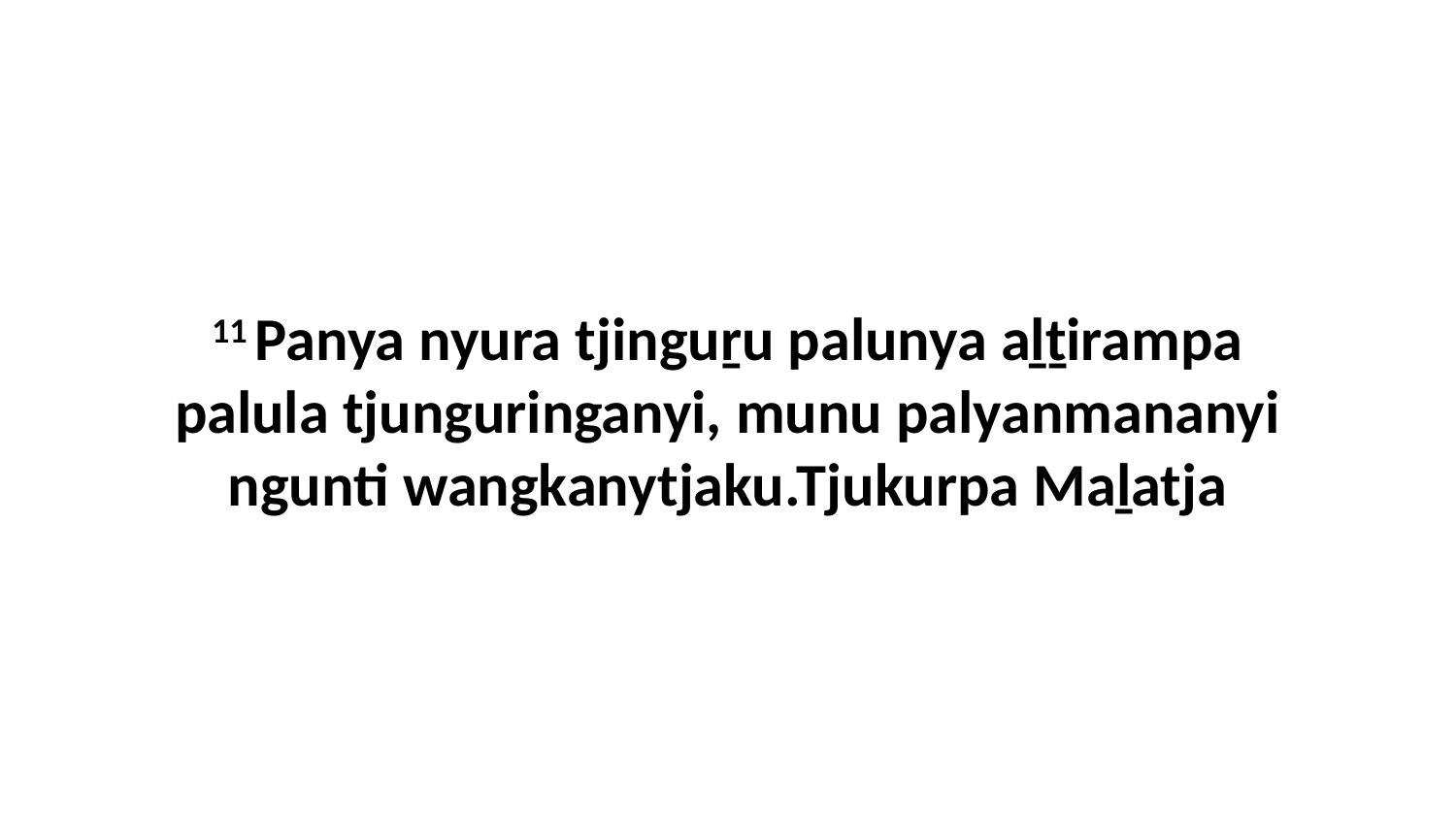

11 Panya nyura tjinguṟu palunya aḻṯirampa palula tjunguringanyi, munu palyanmananyi ngunti wangkanytjaku.Tjukurpa Maḻatja